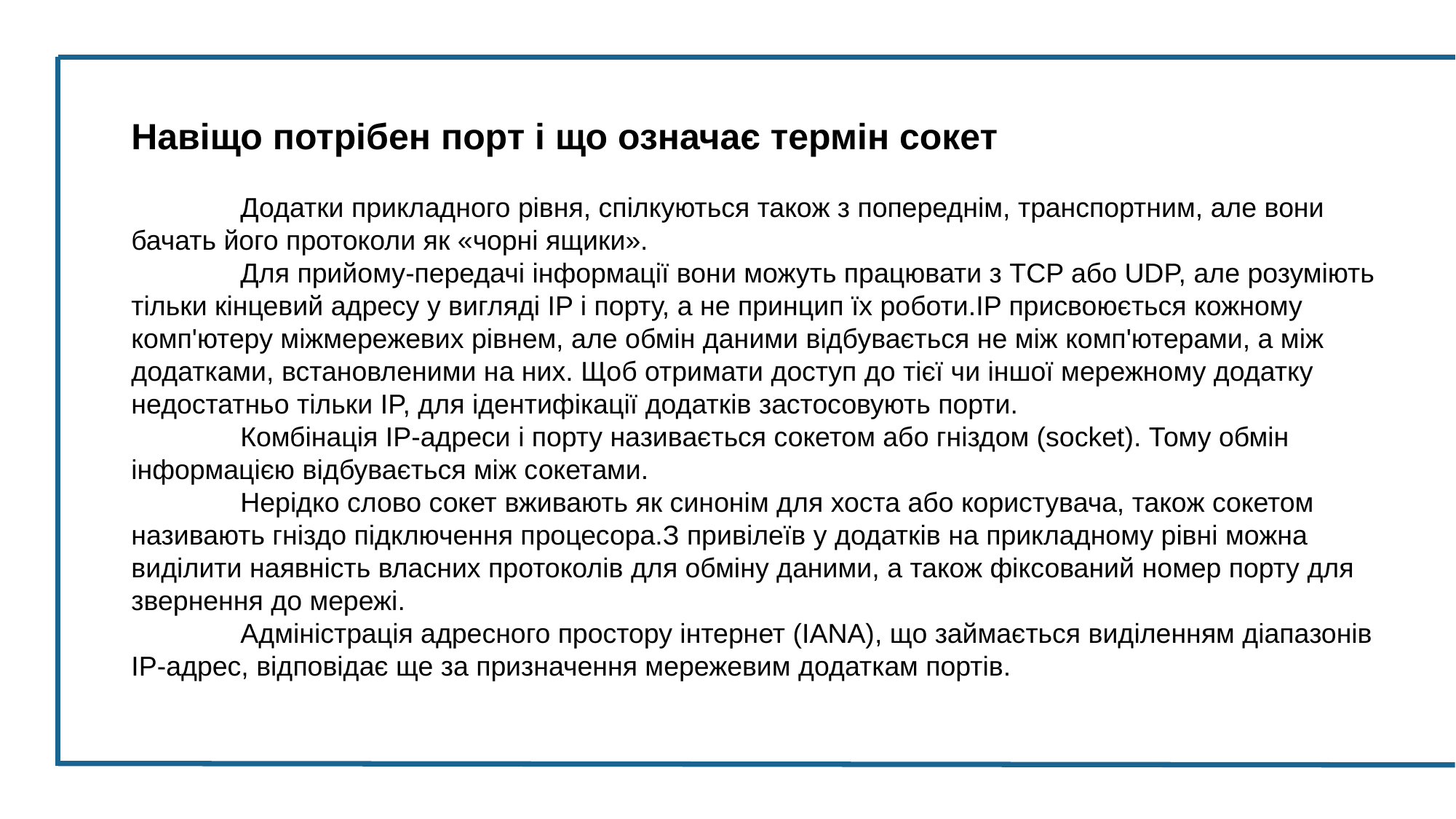

Навіщо потрібен порт і що означає термін сокет

	Додатки прикладного рівня, спілкуються також з попереднім, транспортним, але вони бачать його протоколи як «чорні ящики».
	Для прийому-передачі інформації вони можуть працювати з TCP або UDP, але розуміють тільки кінцевий адресу у вигляді IP і порту, а не принцип їх роботи.IP присвоюється кожному комп'ютеру міжмережевих рівнем, але обмін даними відбувається не між комп'ютерами, а між додатками, встановленими на них. Щоб отримати доступ до тієї чи іншої мережному додатку недостатньо тільки IP, для ідентифікації додатків застосовують порти.
	Комбінація IP-адреси і порту називається сокетом або гніздом (socket). Тому обмін інформацією відбувається між сокетами.
	Нерідко слово сокет вживають як синонім для хоста або користувача, також сокетом називають гніздо підключення процесора.З привілеїв у додатків на прикладному рівні можна виділити наявність власних протоколів для обміну даними, а також фіксований номер порту для звернення до мережі.
	Адміністрація адресного простору інтернет (IANA), що займається виділенням діапазонів IP-адрес, відповідає ще за призначення мережевим додаткам портів.